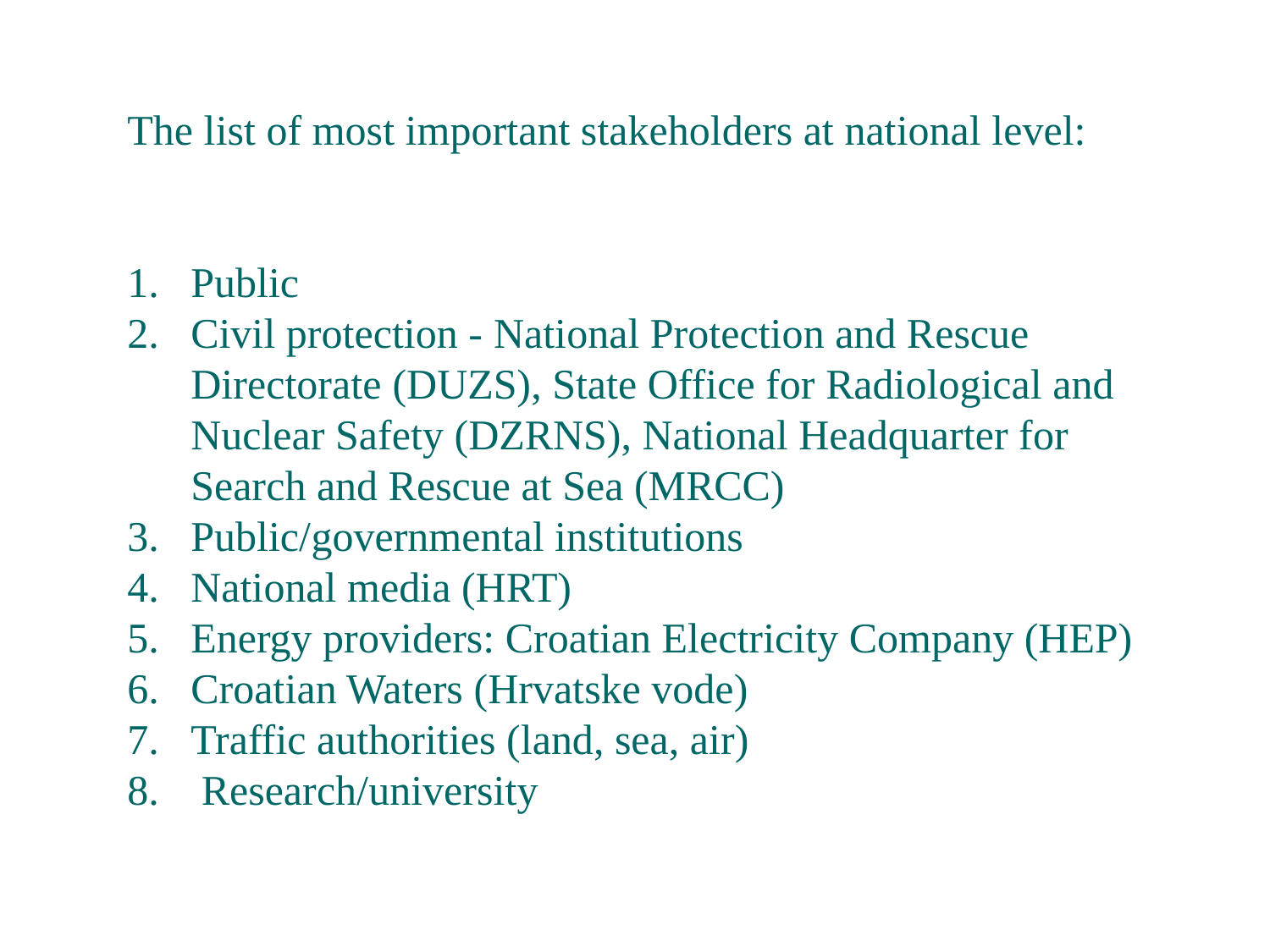

The list of most important stakeholders at national level:

Public
Civil protection - National Protection and Rescue Directorate (DUZS), State Office for Radiological and Nuclear Safety (DZRNS), National Headquarter for Search and Rescue at Sea (MRCC)
Public/governmental institutions
National media (HRT)
Energy providers: Croatian Electricity Company (HEP)
Croatian Waters (Hrvatske vode)
Traffic authorities (land, sea, air)
 Research/university